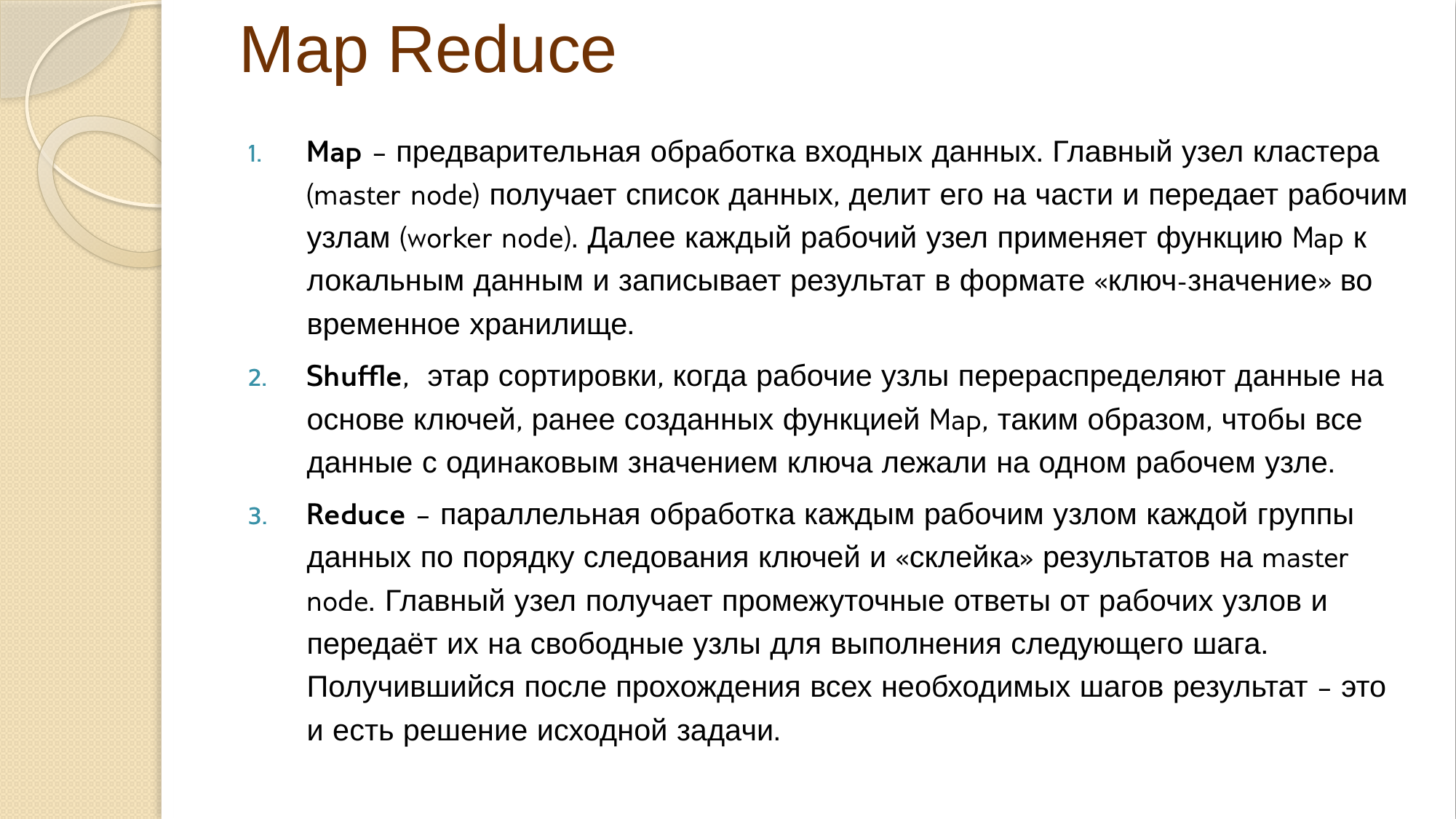

# Map Reduсe
Map – предварительная обработка входных данных. Главный узел кластера (master node) получает список данных, делит его на части и передает рабочим узлам (worker node). Далее каждый рабочий узел применяет функцию Map к локальным данным и записывает результат в формате «ключ-значение» во временное хранилище.
Shuffle,  этар сортировки, когда рабочие узлы перераспределяют данные на основе ключей, ранее созданных функцией Map, таким образом, чтобы все данные с одинаковым значением ключа лежали на одном рабочем узле.
Reduce – параллельная обработка каждым рабочим узлом каждой группы данных по порядку следования ключей и «склейка» результатов на master node. Главный узел получает промежуточные ответы от рабочих узлов и передаёт их на свободные узлы для выполнения следующего шага. Получившийся после прохождения всех необходимых шагов результат – это и есть решение исходной задачи.